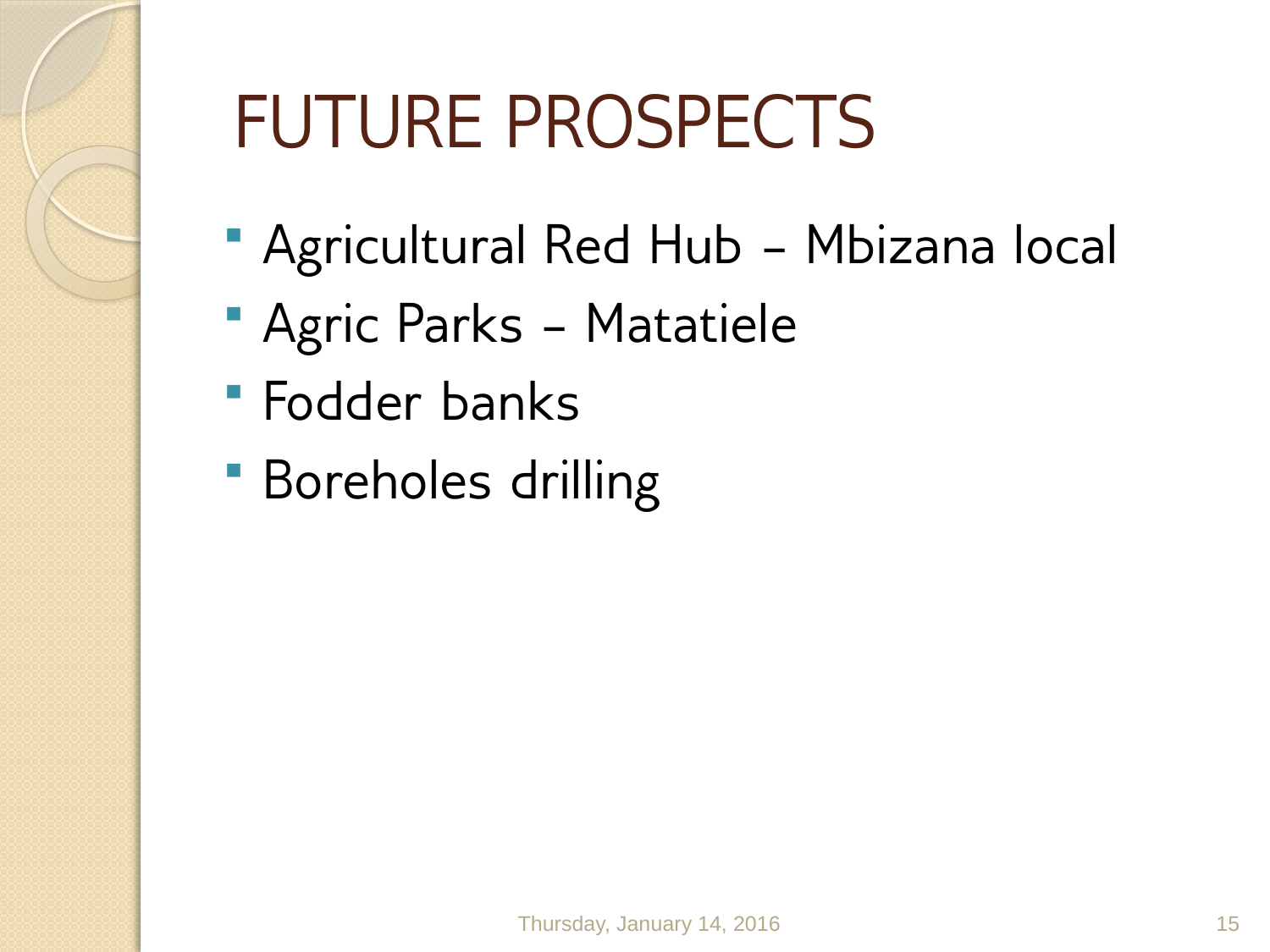

# FUTURE PROSPECTS
Agricultural Red Hub – Mbizana local
Agric Parks – Matatiele
Fodder banks
Boreholes drilling
Thursday, January 14, 2016
15